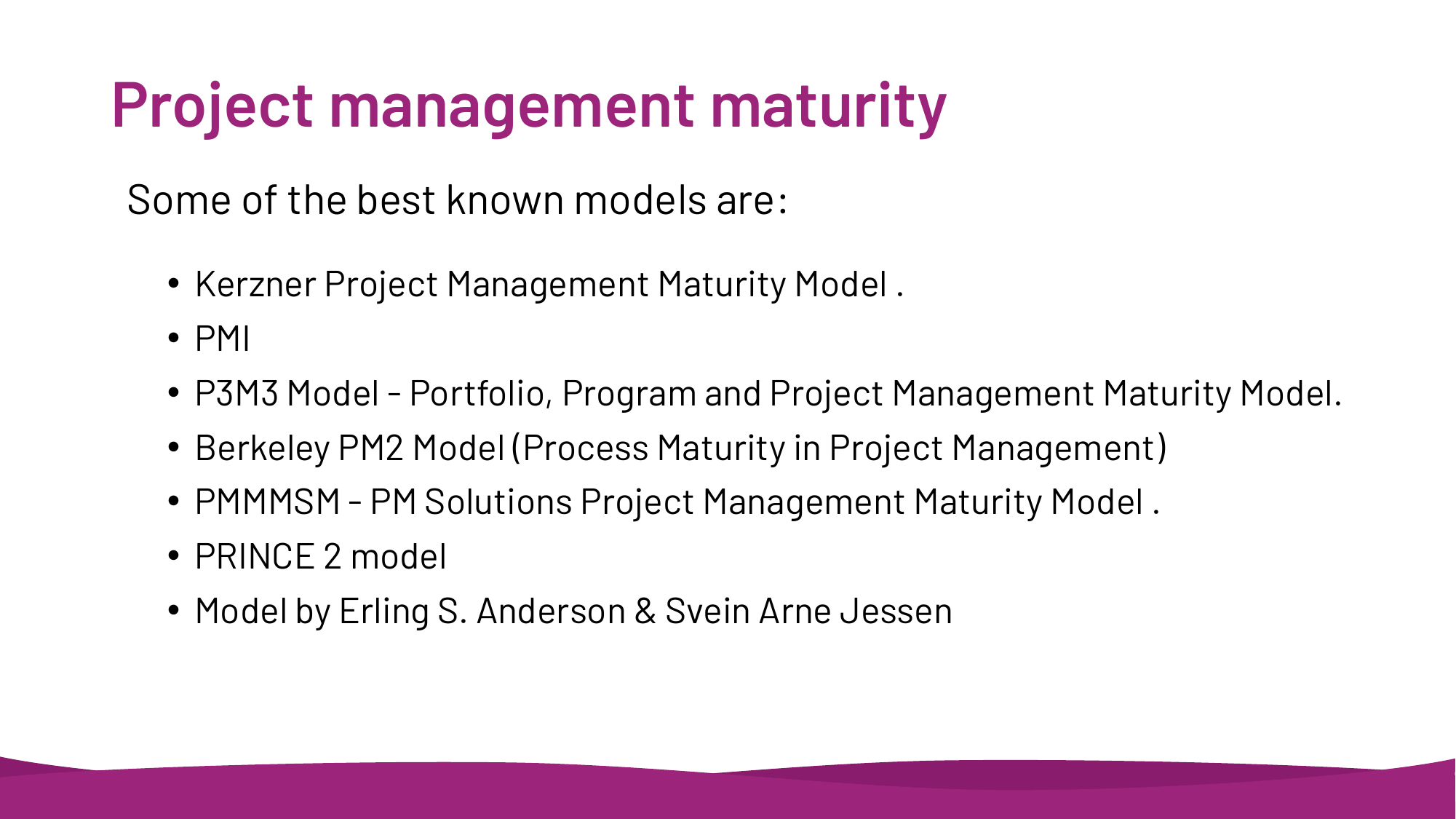

# Project management maturity
Some of the best known models are:
Kerzner Project Management Maturity Model .
PMI
P3M3 Model - Portfolio, Program and Project Management Maturity Model.
Berkeley PM2 Model (Process Maturity in Project Management)
PMMMSM - PM Solutions Project Management Maturity Model .
PRINCE 2 model
Model by Erling S. Anderson & Svein Arne Jessen